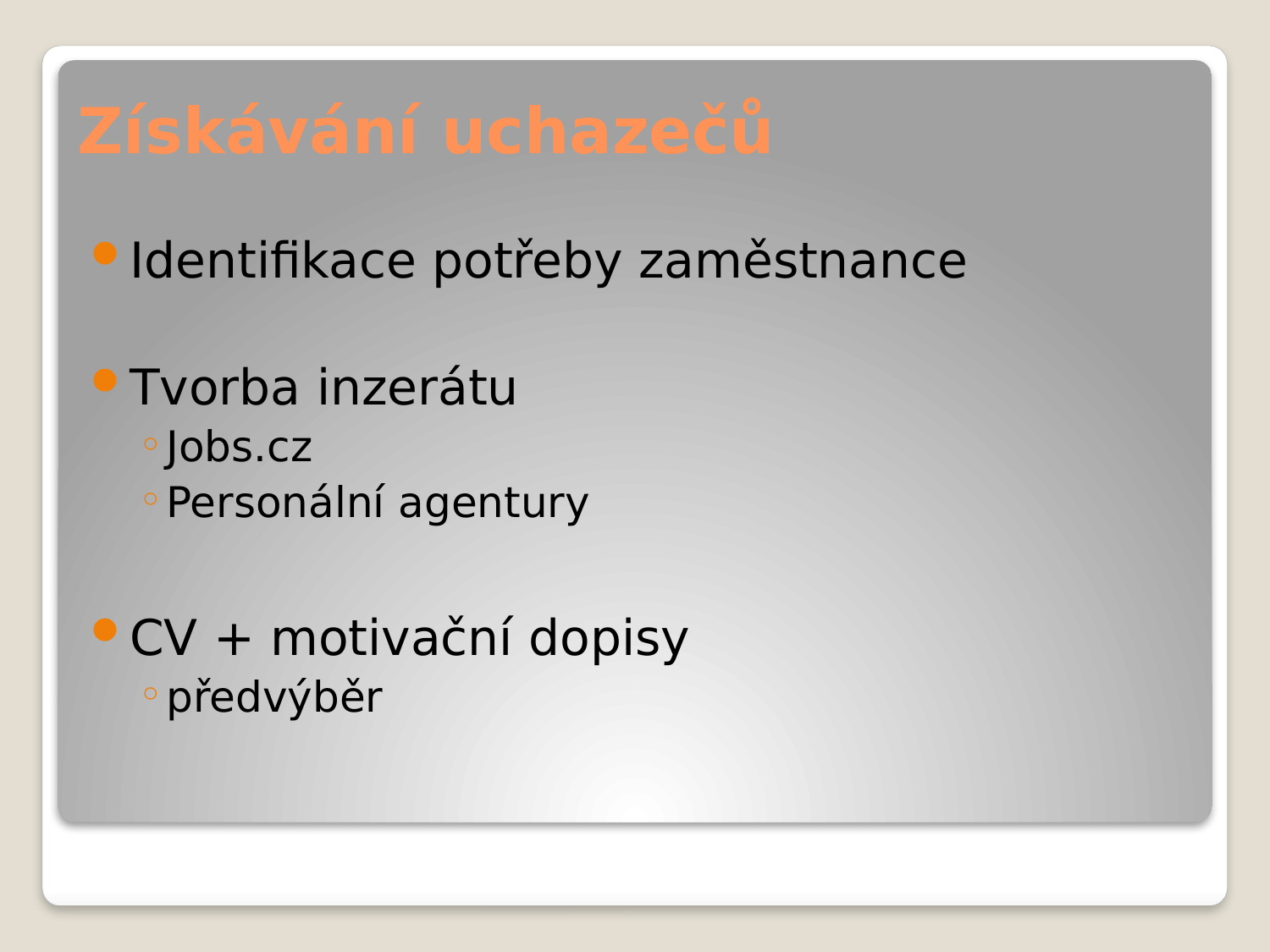

# Získávání uchazečů
Identifikace potřeby zaměstnance

Tvorba inzerátu
Jobs.cz
Personální agentury

CV + motivační dopisy
předvýběr